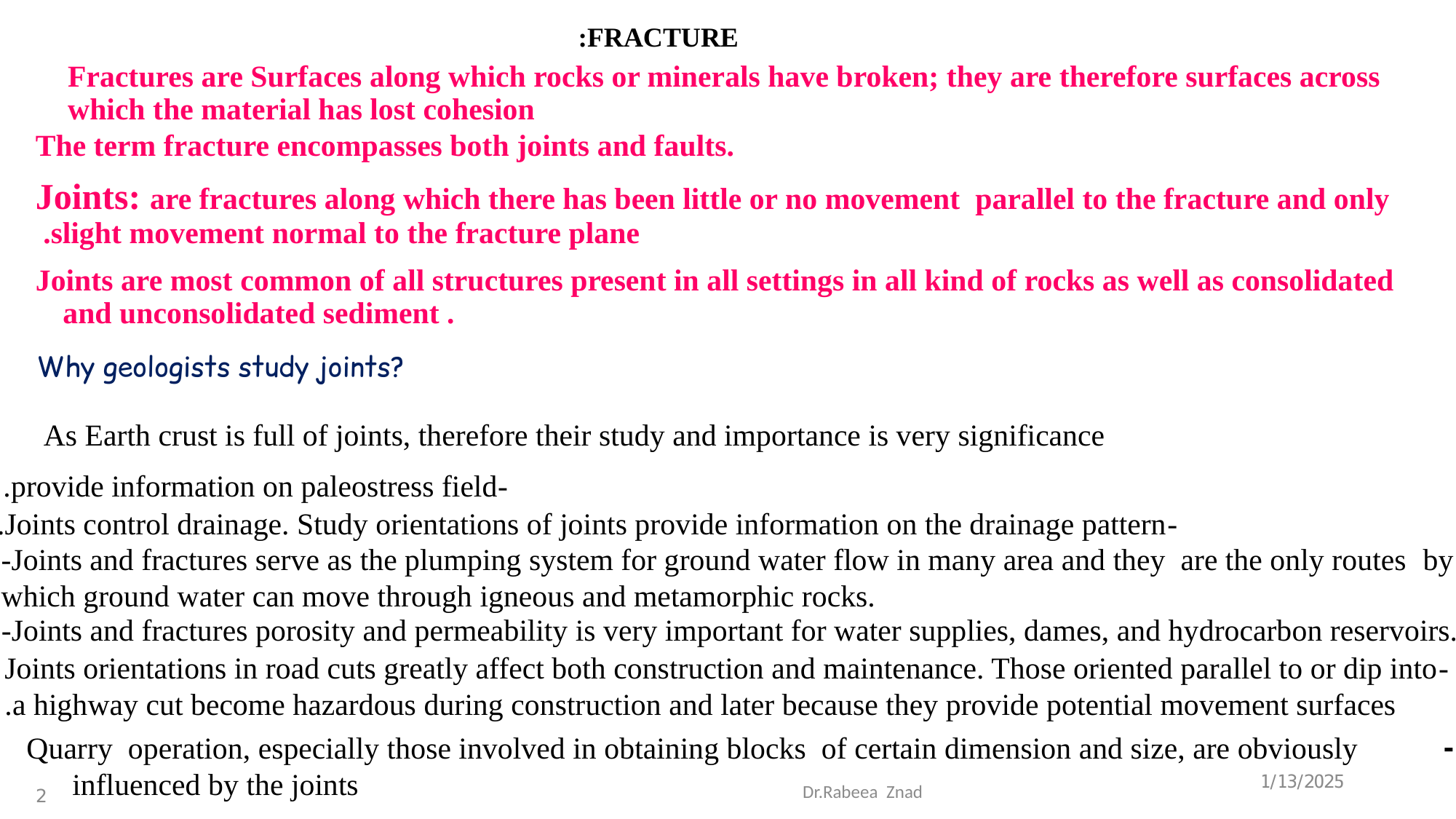

FRACTURE:
Fractures are Surfaces along which rocks or minerals have broken; they are therefore surfaces across which the material has lost cohesion
The term fracture encompasses both joints and faults.
Joints: are fractures along which there has been little or no movement  parallel to the fracture and only slight movement normal to the fracture plane.
Joints are most common of all structures present in all settings in all kind of rocks as well as consolidated and unconsolidated sediment .
Why geologists study joints?
# As Earth crust is full of joints, therefore their study and importance is very significance
-provide information on paleostress field.
-Joints control drainage. Study orientations of joints provide information on the drainage pattern.
-Joints and fractures serve as the plumping system for ground water flow in many area and they  are the only routes  by which ground water can move through igneous and metamorphic rocks.
-Joints and fractures porosity and permeability is very important for water supplies, dames, and hydrocarbon reservoirs.
-Joints orientations in road cuts greatly affect both construction and maintenance. Those oriented parallel to or dip into
      a highway cut become hazardous during construction and later because they provide potential movement surfaces.
- Quarry  operation, especially those involved in obtaining blocks  of certain dimension and size, are obviously                 influenced by the joints
1/13/2025
Dr.Rabeea  Znad
2